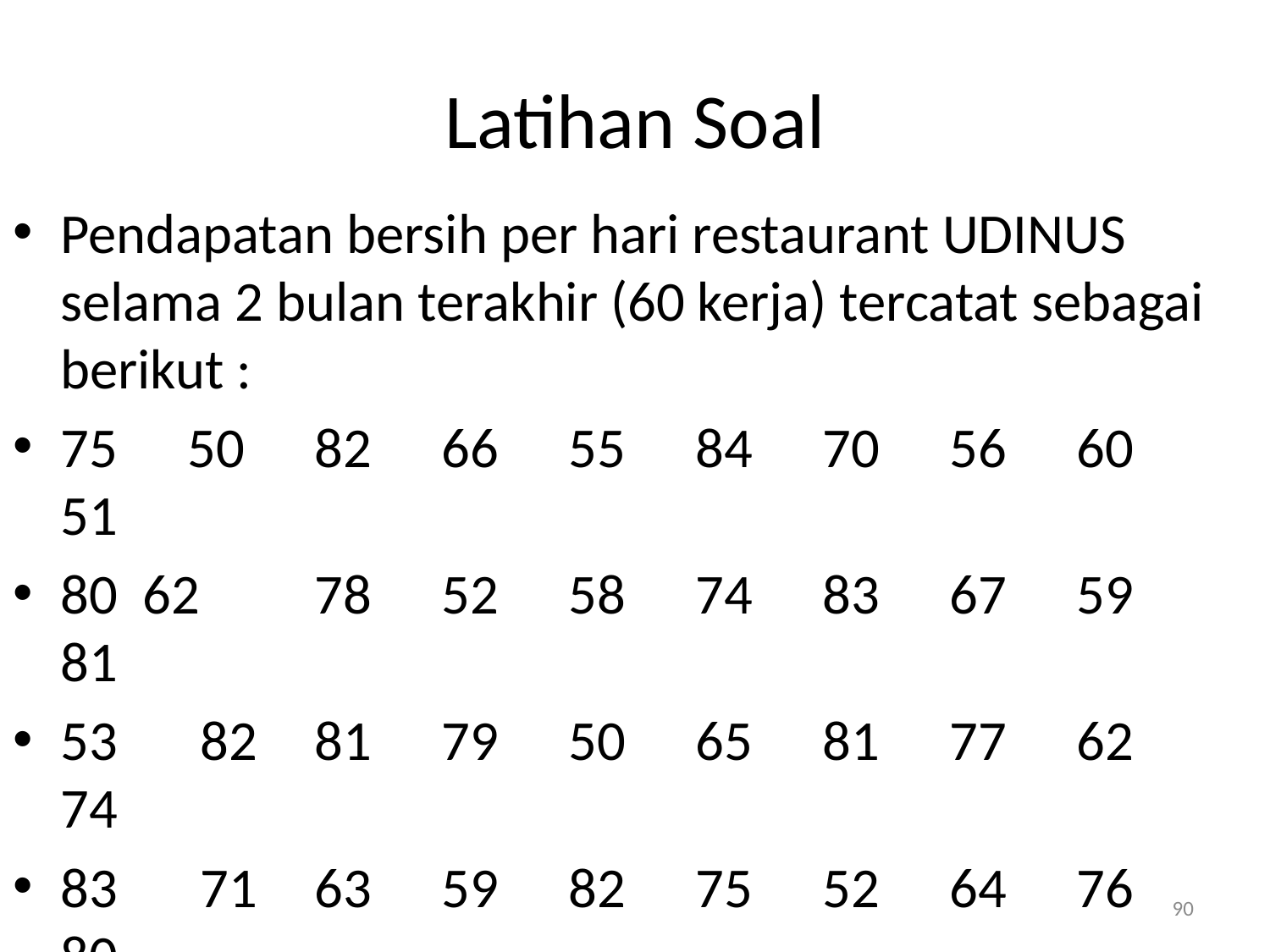

# Latihan Soal
Pendapatan bersih per hari restaurant UDINUS selama 2 bulan terakhir (60 kerja) tercatat sebagai berikut :
75	50	82	66	55	84	70	56	60	51
80  62	78	52	58	74	83	67	59	81
53 	 82	81	79	50	65	81	77	62	74
83 	 71	63	59	82	75	52	64	76	80
51	 60	70	56	78	82	65	67	63	63
68 	 63	72	59	60	62	68	62	71	65

90